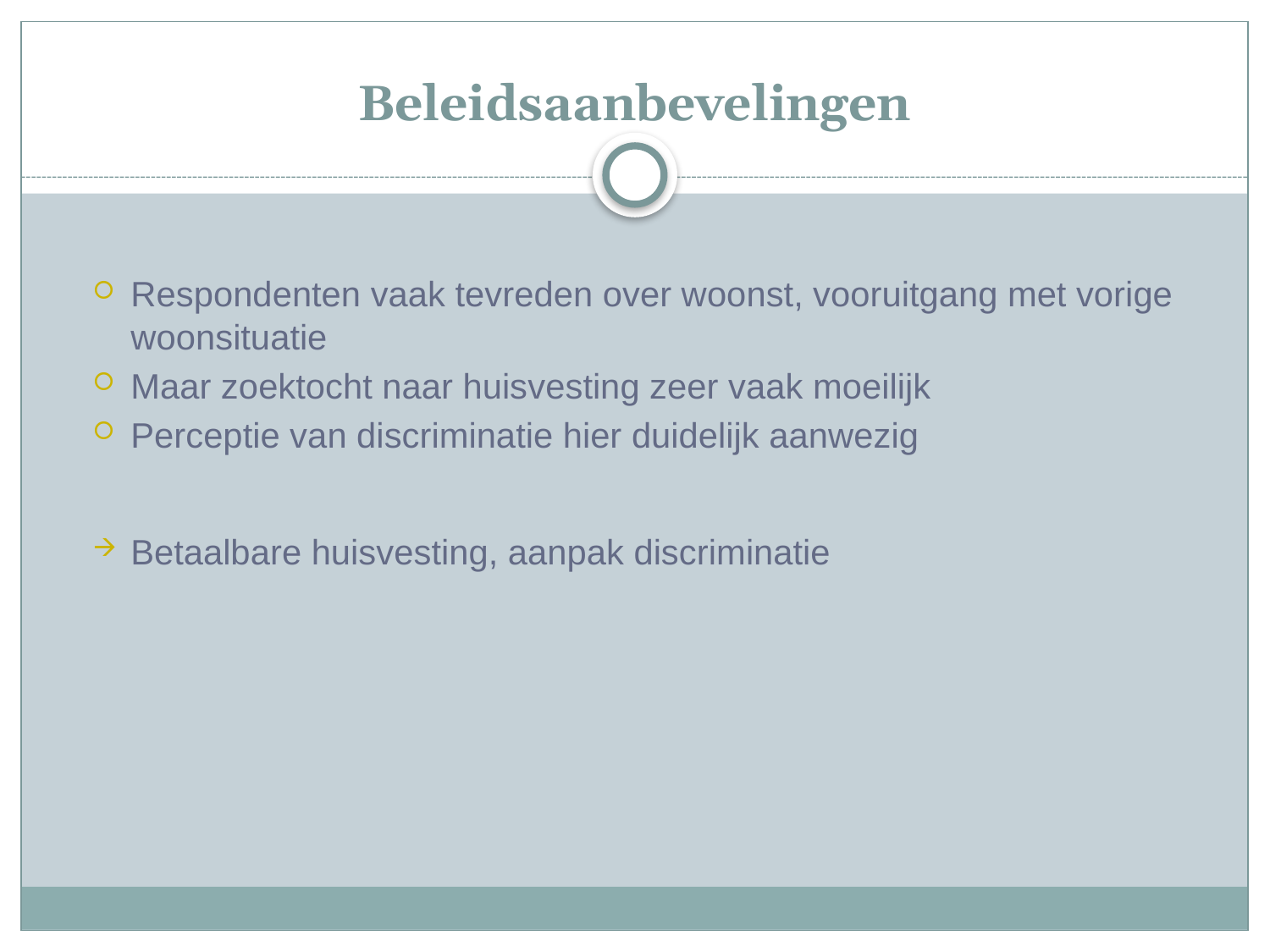

# Beleidsaanbevelingen

Respondenten vaak tevreden over woonst, vooruitgang met vorige woonsituatie
Maar zoektocht naar huisvesting zeer vaak moeilijk
Perceptie van discriminatie hier duidelijk aanwezig

Betaalbare huisvesting, aanpak discriminatie